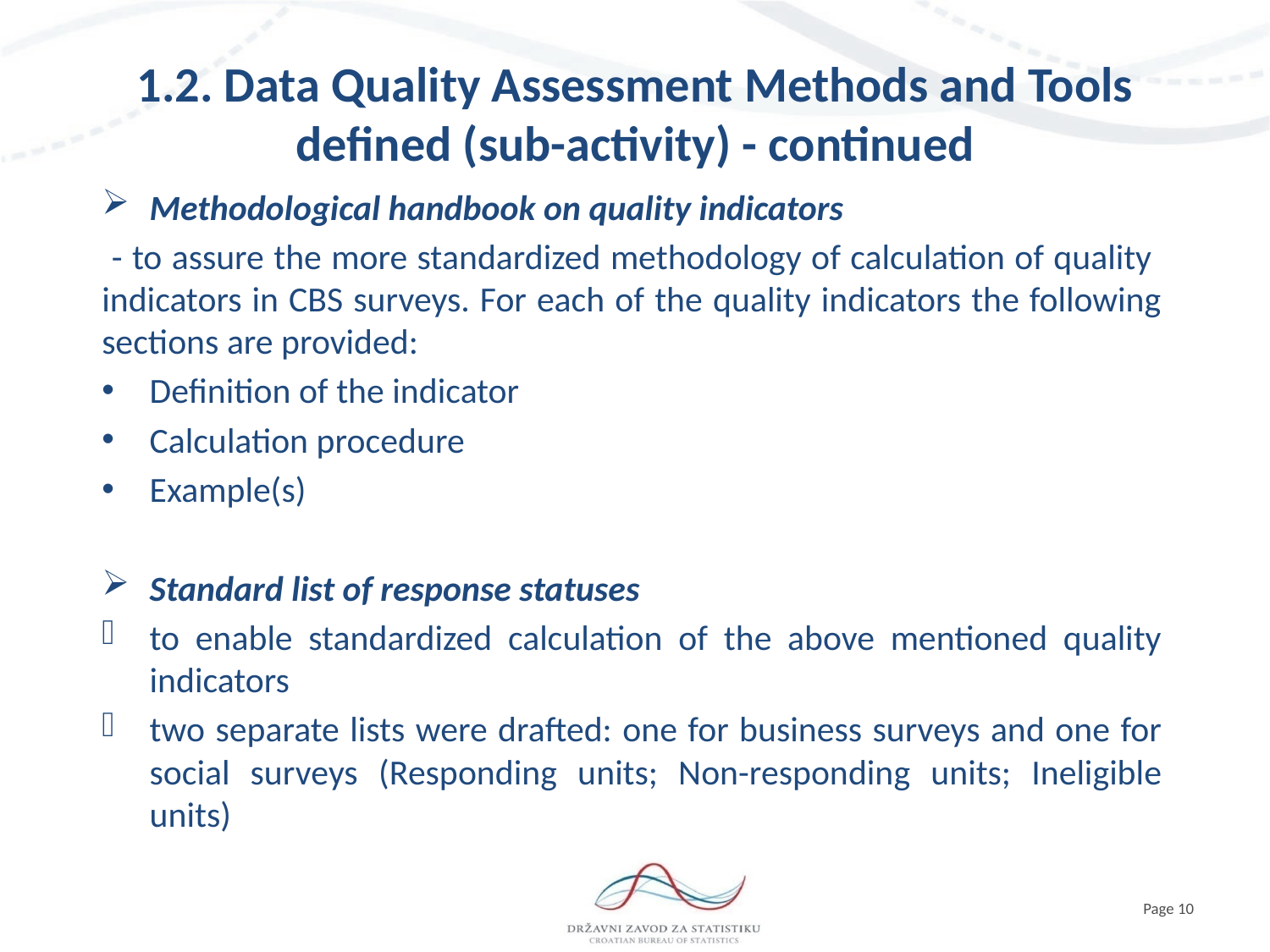

# 1.2. Data Quality Assessment Methods and Tools defined (sub-activity) - continued
Methodological handbook on quality indicators
 - to assure the more standardized methodology of calculation of quality  indicators in CBS surveys. For each of the quality indicators the following sections are provided:
Definition of the indicator
Calculation procedure
Example(s)

Standard list of response statuses
to enable standardized calculation of the above mentioned quality indicators
two separate lists were drafted: one for business surveys and one for social surveys (Responding units; Non-responding units; Ineligible units)

Page 10